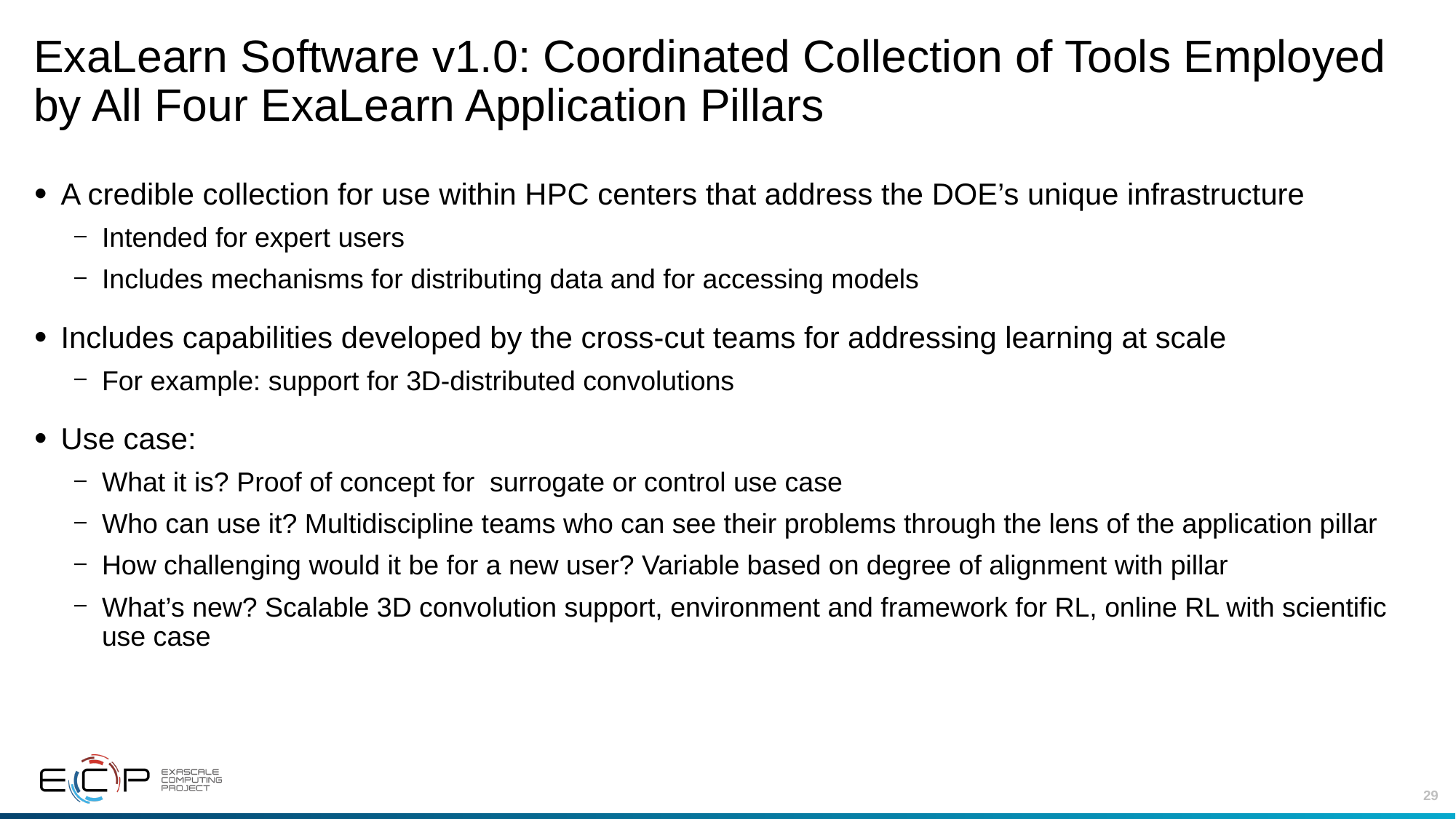

# ExaLearn Software v1.0: Coordinated Collection of Tools Employed by All Four ExaLearn Application Pillars
A credible collection for use within HPC centers that address the DOE’s unique infrastructure
Intended for expert users
Includes mechanisms for distributing data and for accessing models
Includes capabilities developed by the cross-cut teams for addressing learning at scale
For example: support for 3D-distributed convolutions
Use case:
What it is? ​Proof of concept for  surrogate or control use case
Who can use it? Multidiscipline teams who can see their problems through the lens of the application pillar
How challenging would it be for a new user? Variable based on degree of alignment with pillar
What’s new? Scalable 3D convolution support, environment and framework for RL, online RL with scientific use case